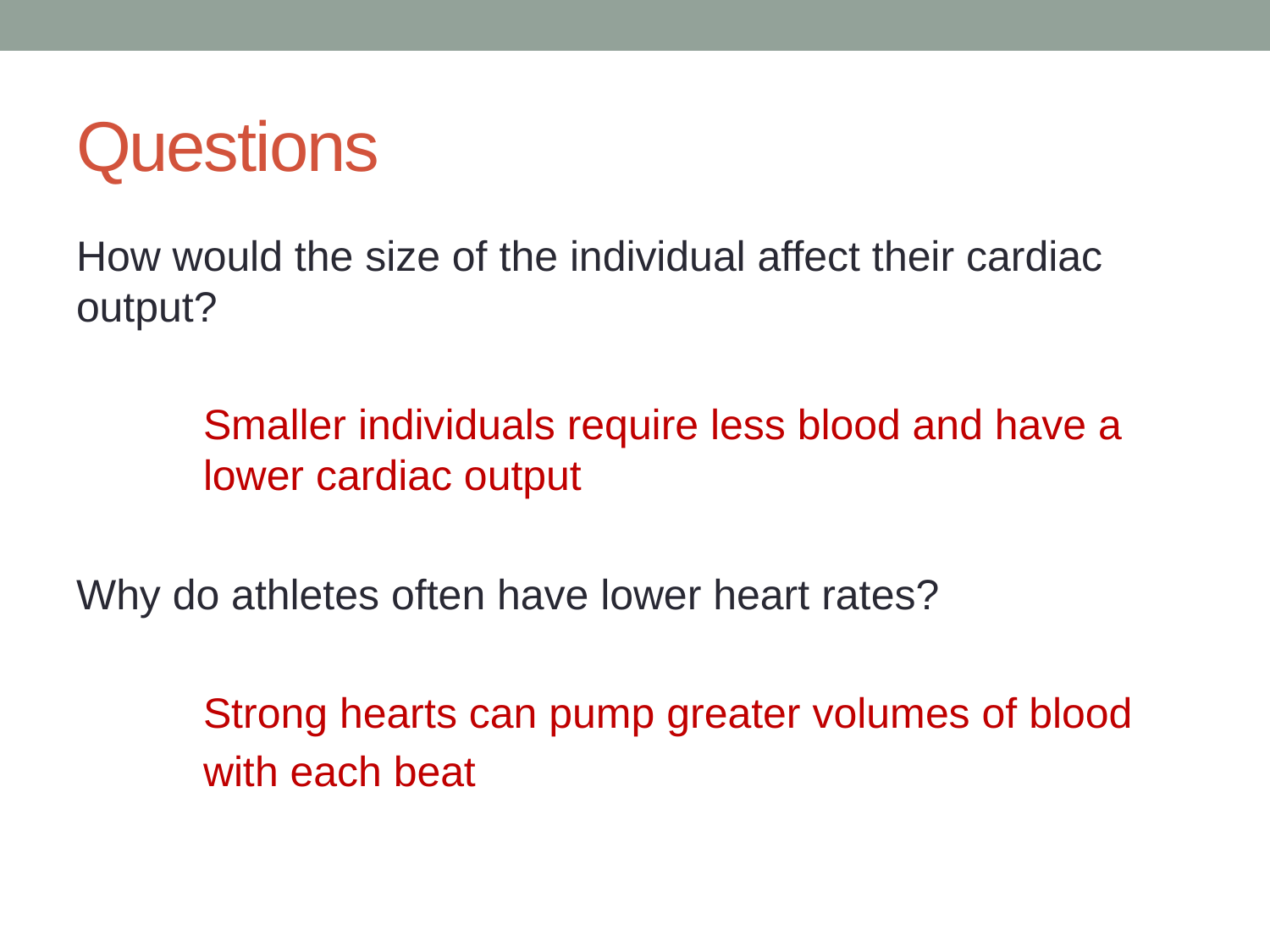

# Questions
How would the size of the individual affect their cardiac output?

	Smaller individuals require less blood and have a 	lower cardiac output

Why do athletes often have lower heart rates?

	Strong hearts can pump greater volumes of blood
	with each beat